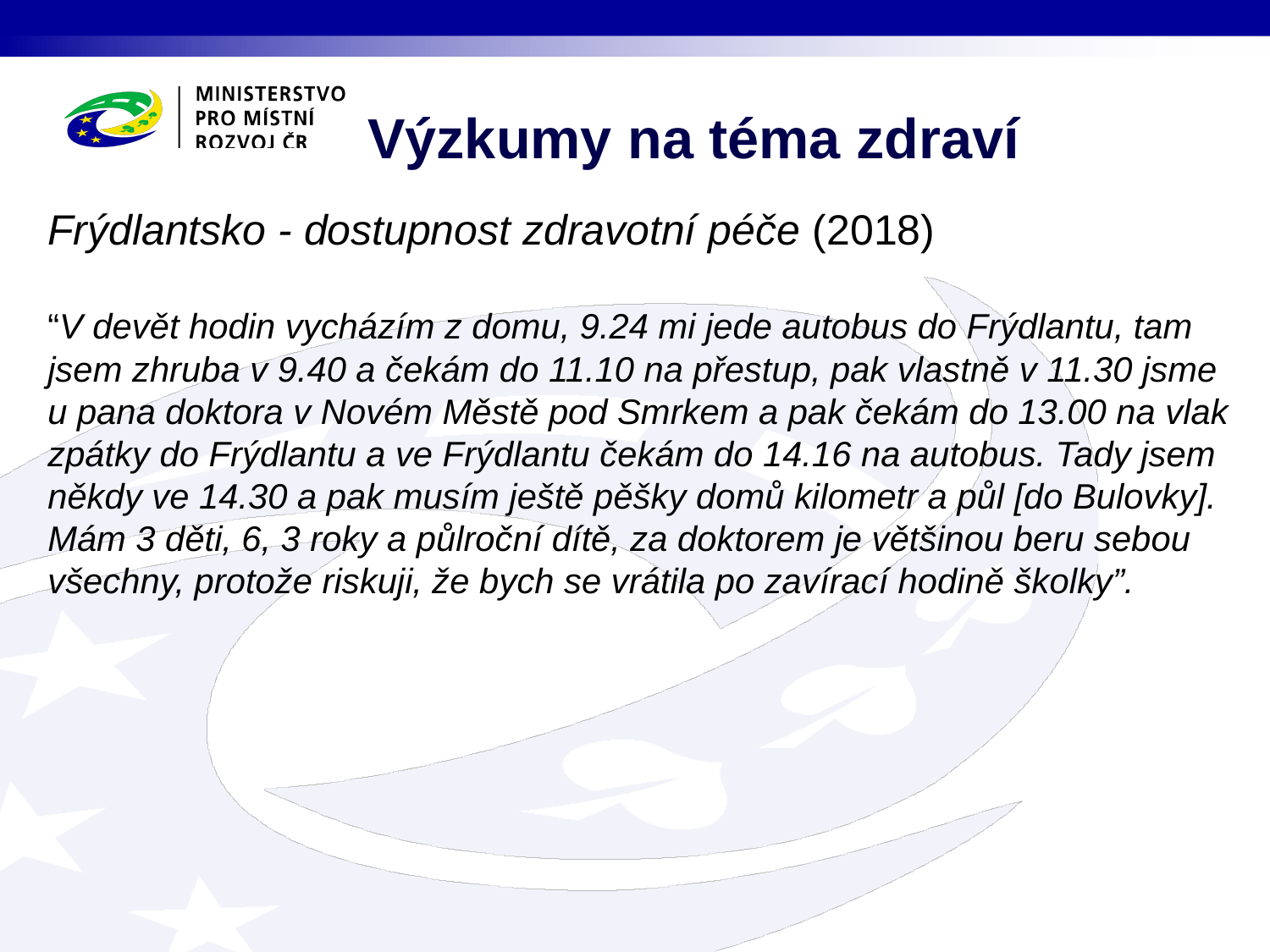

Výzkumy na téma zdraví
Frýdlantsko - dostupnost zdravotní péče (2018)

“V devět hodin vycházím z domu, 9.24 mi jede autobus do Frýdlantu, tam jsem zhruba v 9.40 a čekám do 11.10 na přestup, pak vlastně v 11.30 jsme u pana doktora v Novém Městě pod Smrkem a pak čekám do 13.00 na vlak zpátky do Frýdlantu a ve Frýdlantu čekám do 14.16 na autobus. Tady jsem někdy ve 14.30 a pak musím ještě pěšky domů kilometr a půl [do Bulovky]. Mám 3 děti, 6, 3 roky a půlroční dítě, za doktorem je většinou beru sebou všechny, protože riskuji, že bych se vrátila po zavírací hodině školky”.